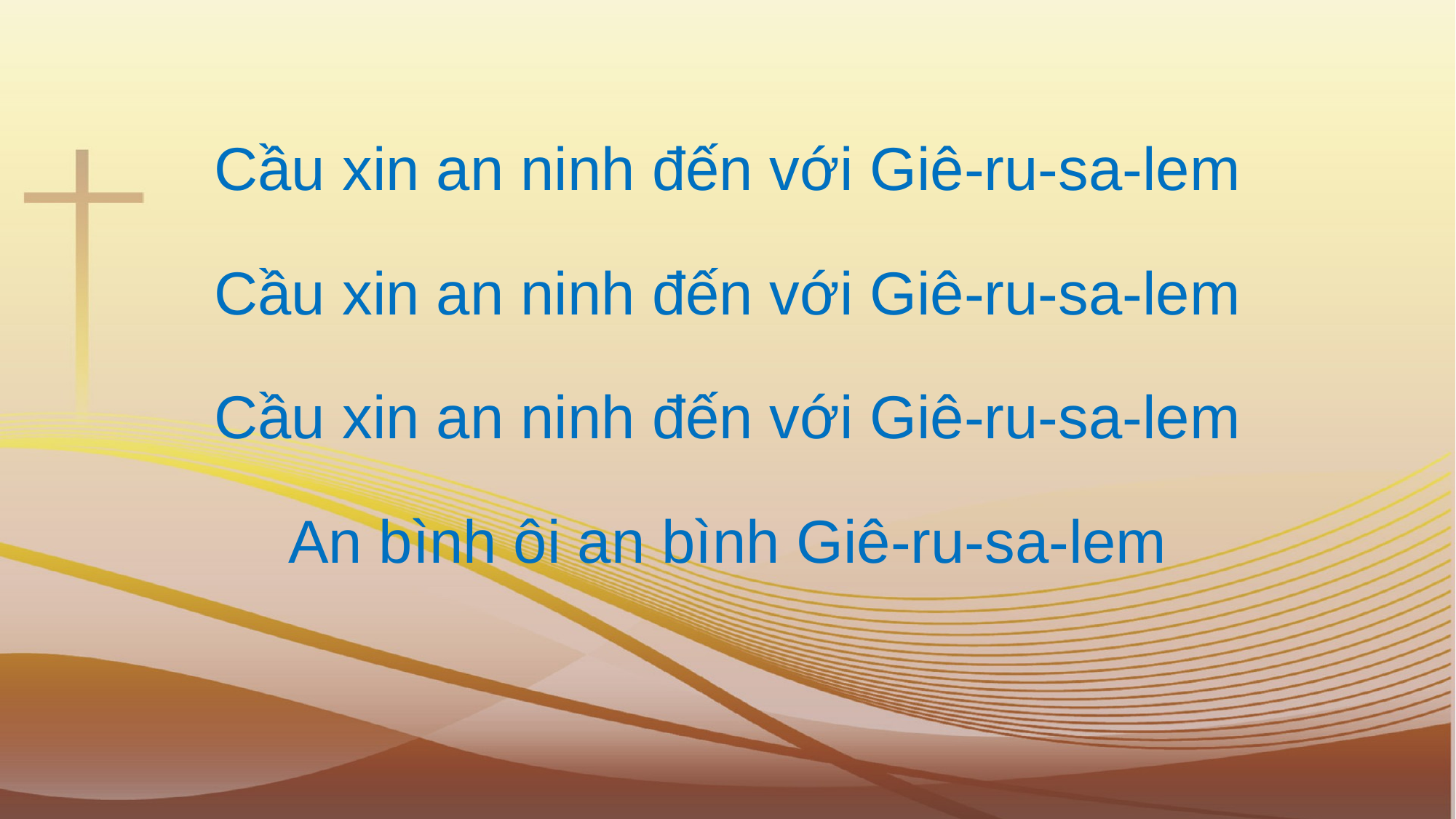

Cầu xin an ninh đến với Giê-ru-sa-lem
Cầu xin an ninh đến với Giê-ru-sa-lem
Cầu xin an ninh đến với Giê-ru-sa-lem
An bình ôi an bình Giê-ru-sa-lem